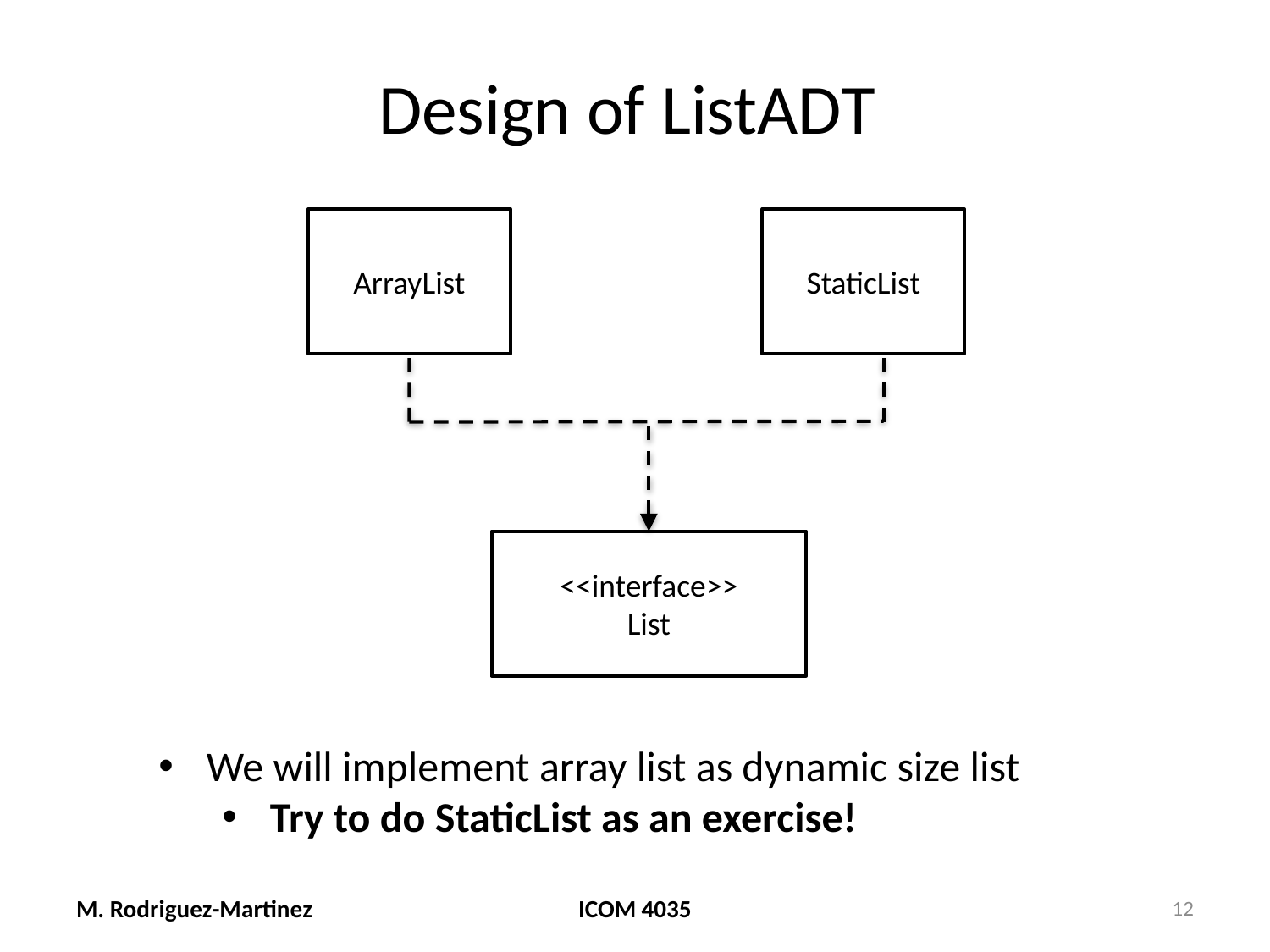

# Design of ListADT
ArrayList
StaticList
<<interface>>
List
We will implement array list as dynamic size list
Try to do StaticList as an exercise!
M. Rodriguez-Martinez
ICOM 4035
12